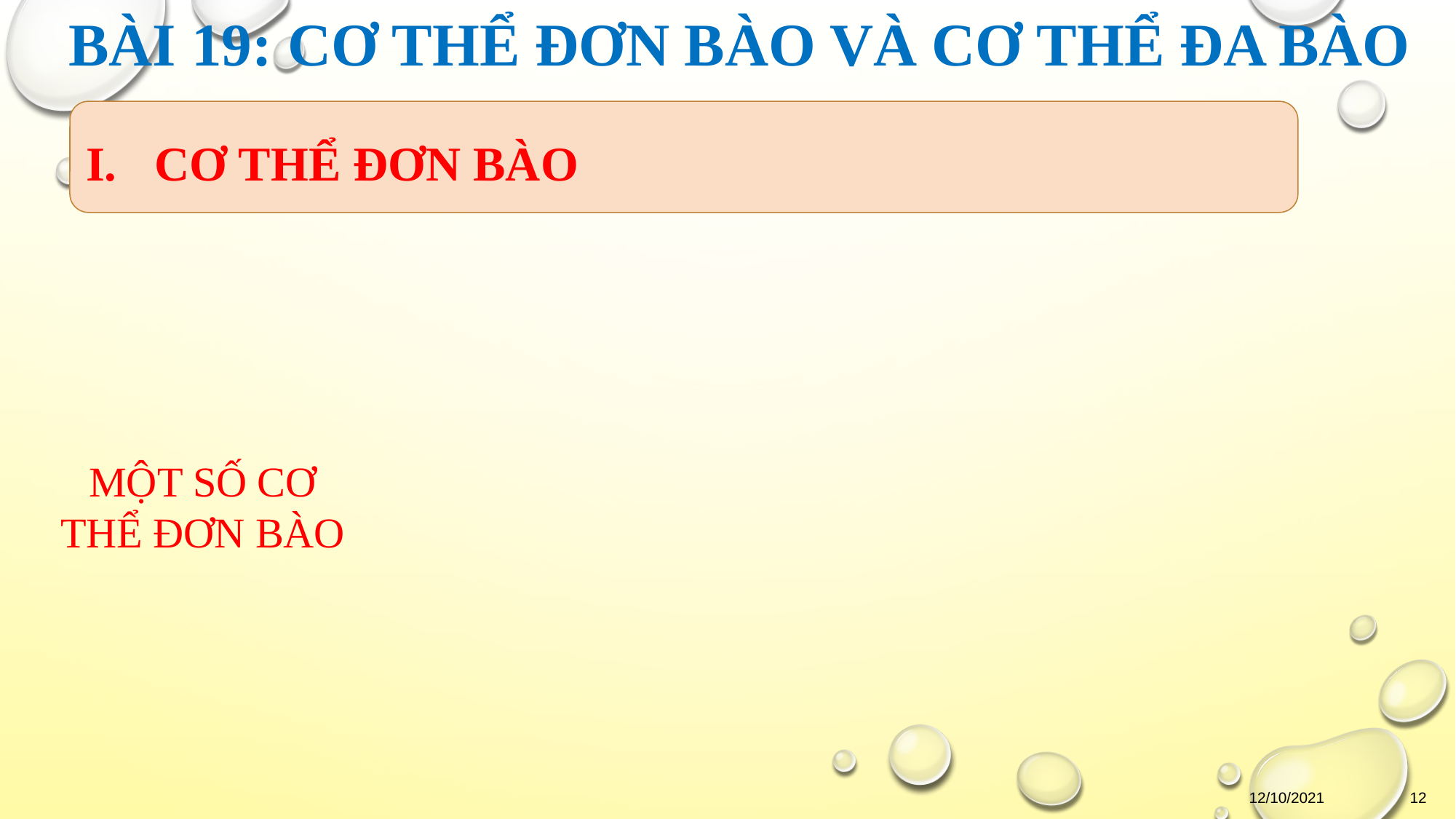

BÀI 19: CƠ THỂ ĐƠN BÀO VÀ CƠ THỂ ĐA BÀO
CƠ THỂ ĐƠN BÀO
MỘT SỐ CƠ THỂ ĐƠN BÀO
12/10/2021
12